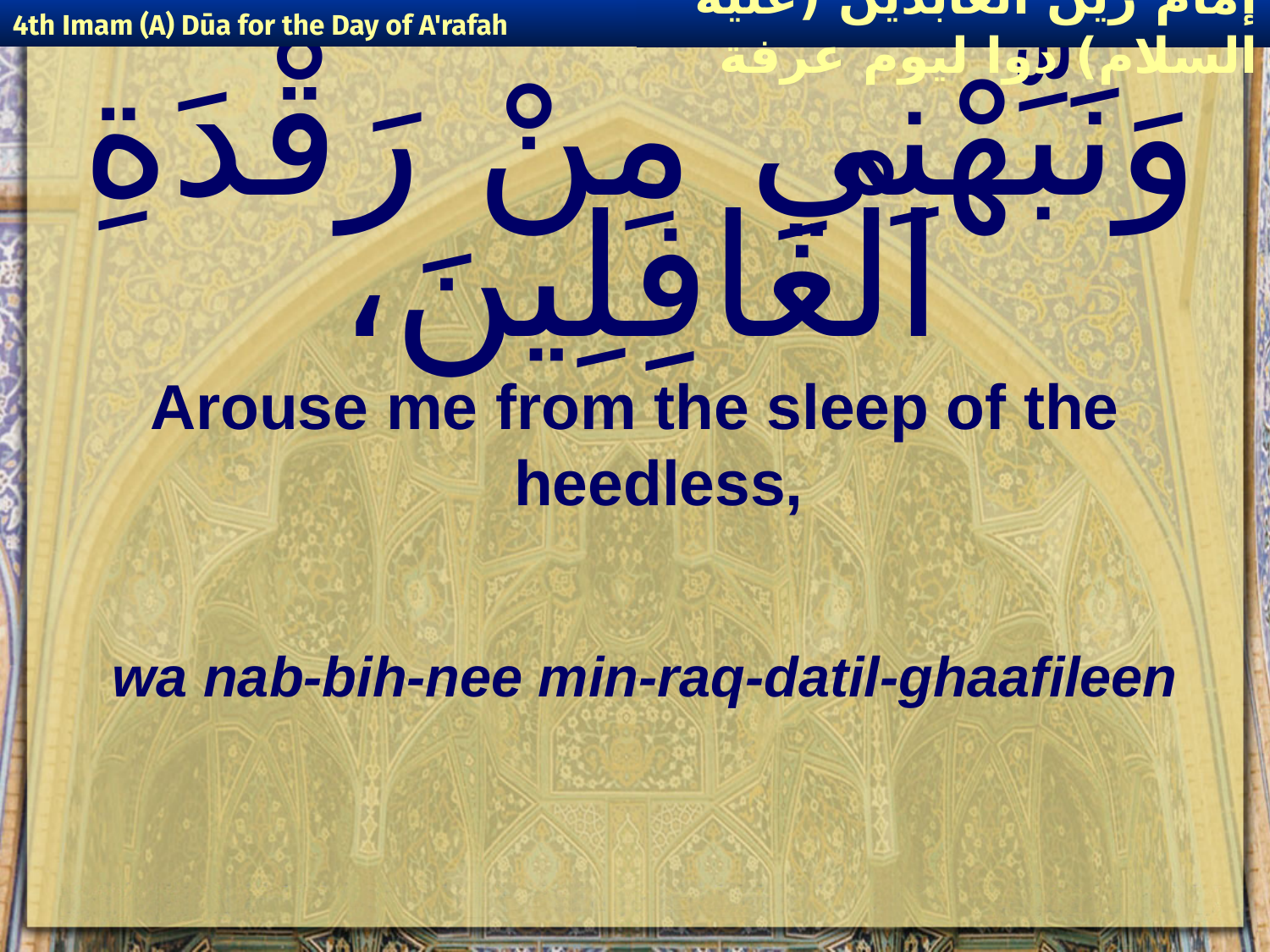

4th Imam (A) Dūa for the Day of A'rafah
إمام زين العابدين (عليه السلام) دوا ليوم عرفة
# وَنَبِّهْنِي مِنْ رَقْدَةِ الْغَافِلِينَ،
Arouse me from the sleep of the heedless,
wa nab-bih-nee min-raq-datil-ghaafileen